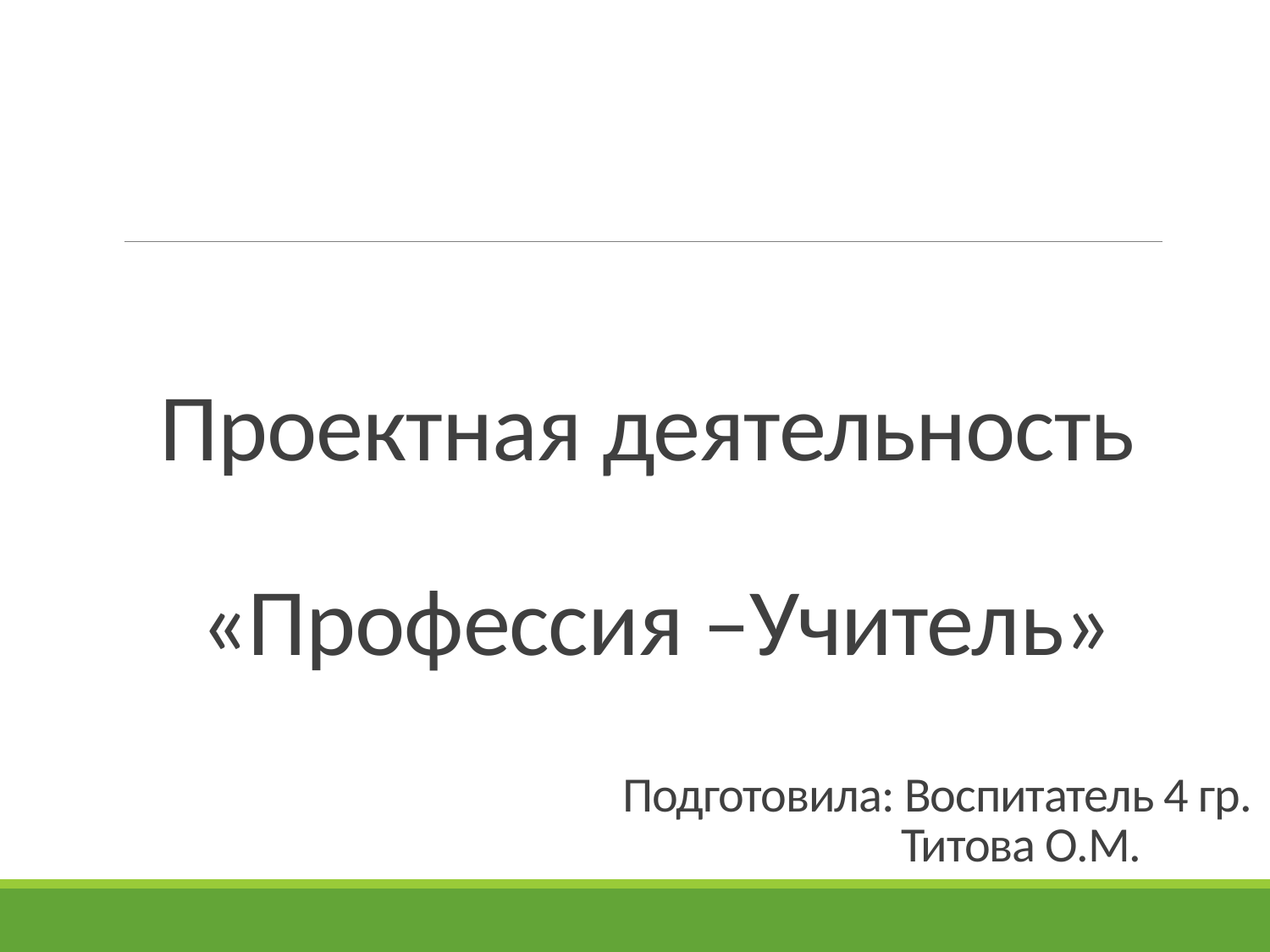

# Проектная деятельность «Профессия –Учитель» Подготовила: Воспитатель 4 гр. Титова О.М.